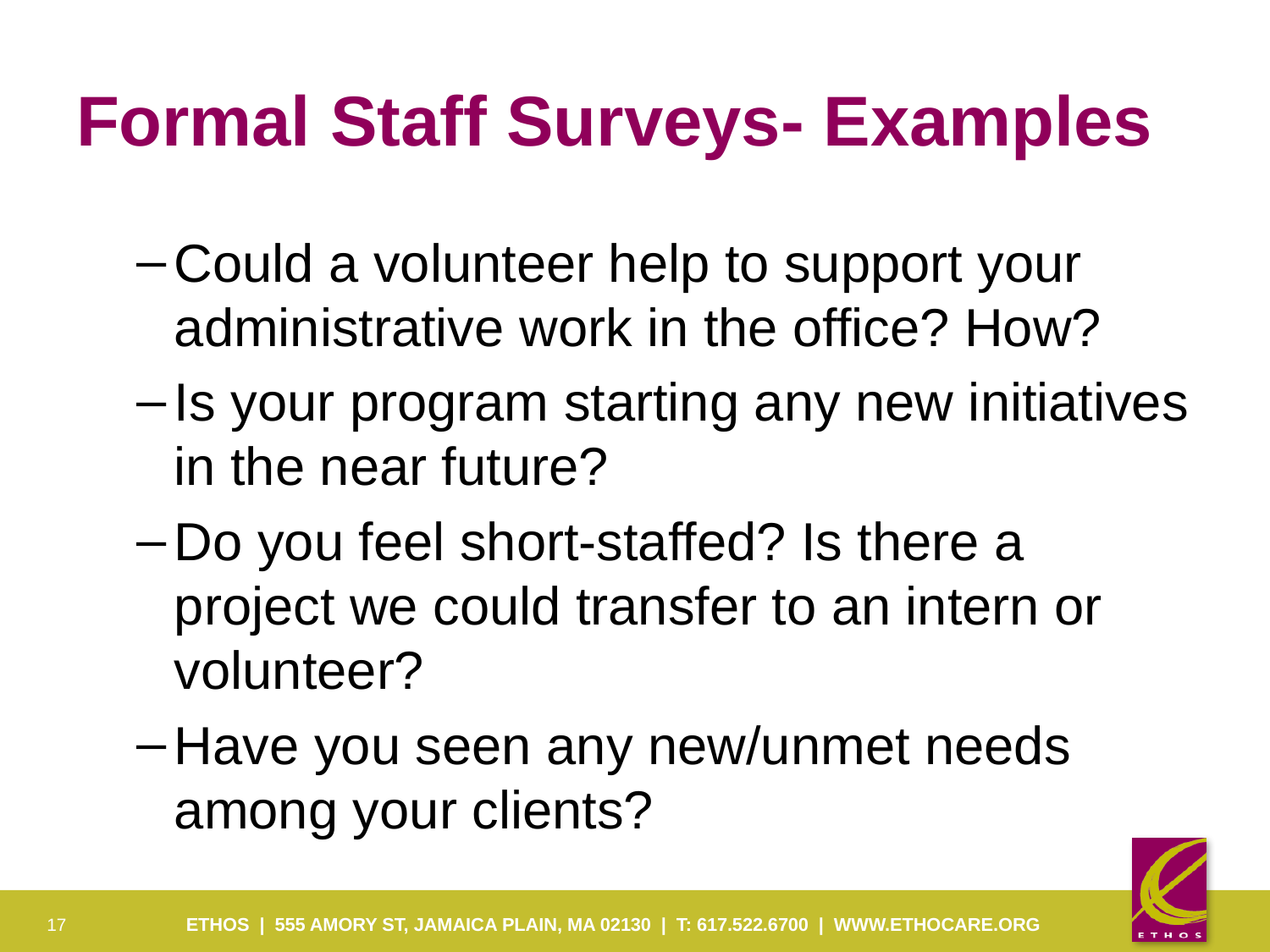

# Formal Staff Surveys- Examples
Could a volunteer help to support your administrative work in the office? How?
Is your program starting any new initiatives in the near future?
Do you feel short-staffed? Is there a project we could transfer to an intern or volunteer?
Have you seen any new/unmet needs among your clients?